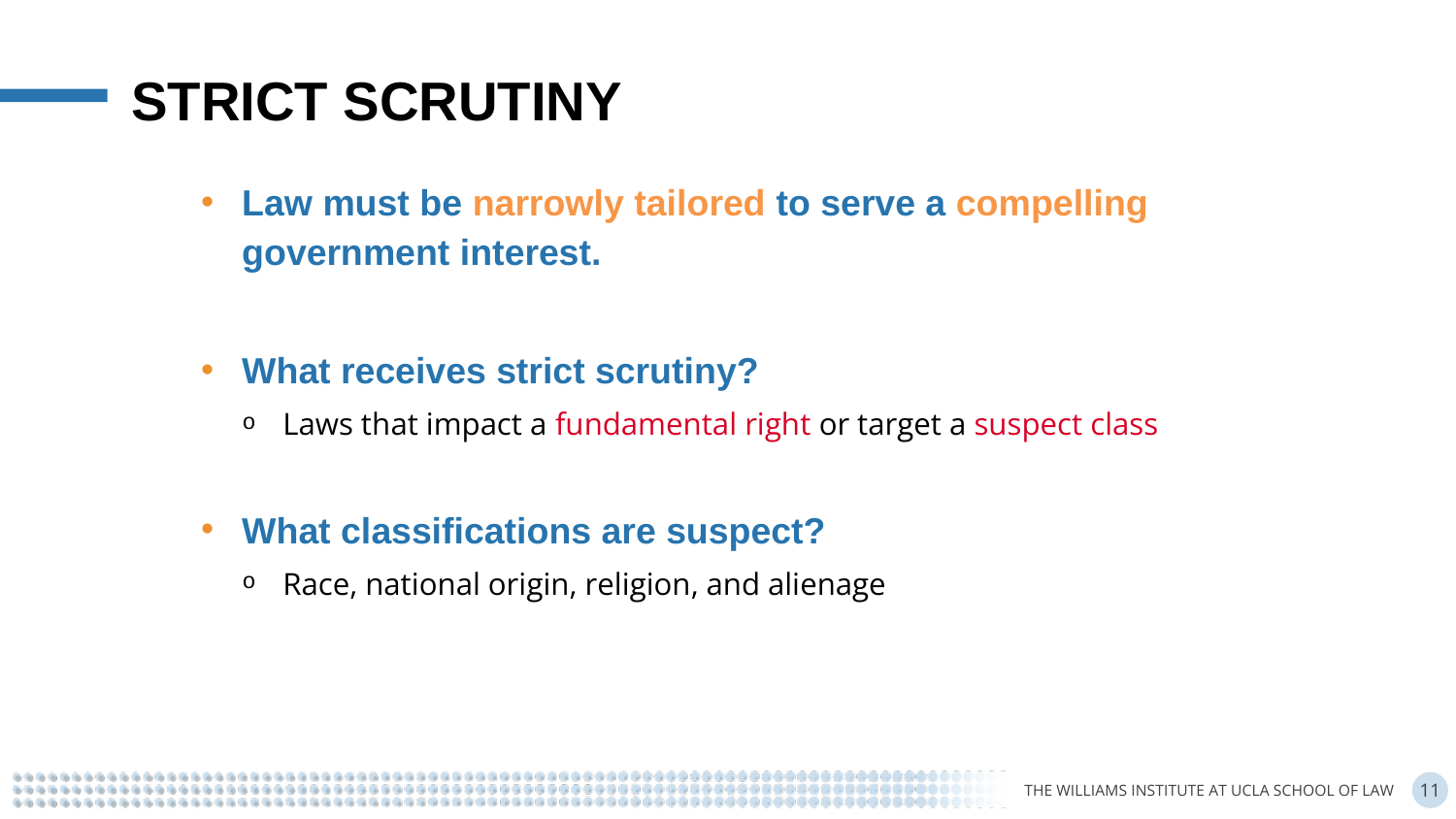

Strict Scrutiny
Law must be narrowly tailored to serve a compelling government interest.

What receives strict scrutiny?
Laws that impact a fundamental right or target a suspect class

What classifications are suspect?
Race, national origin, religion, and alienage